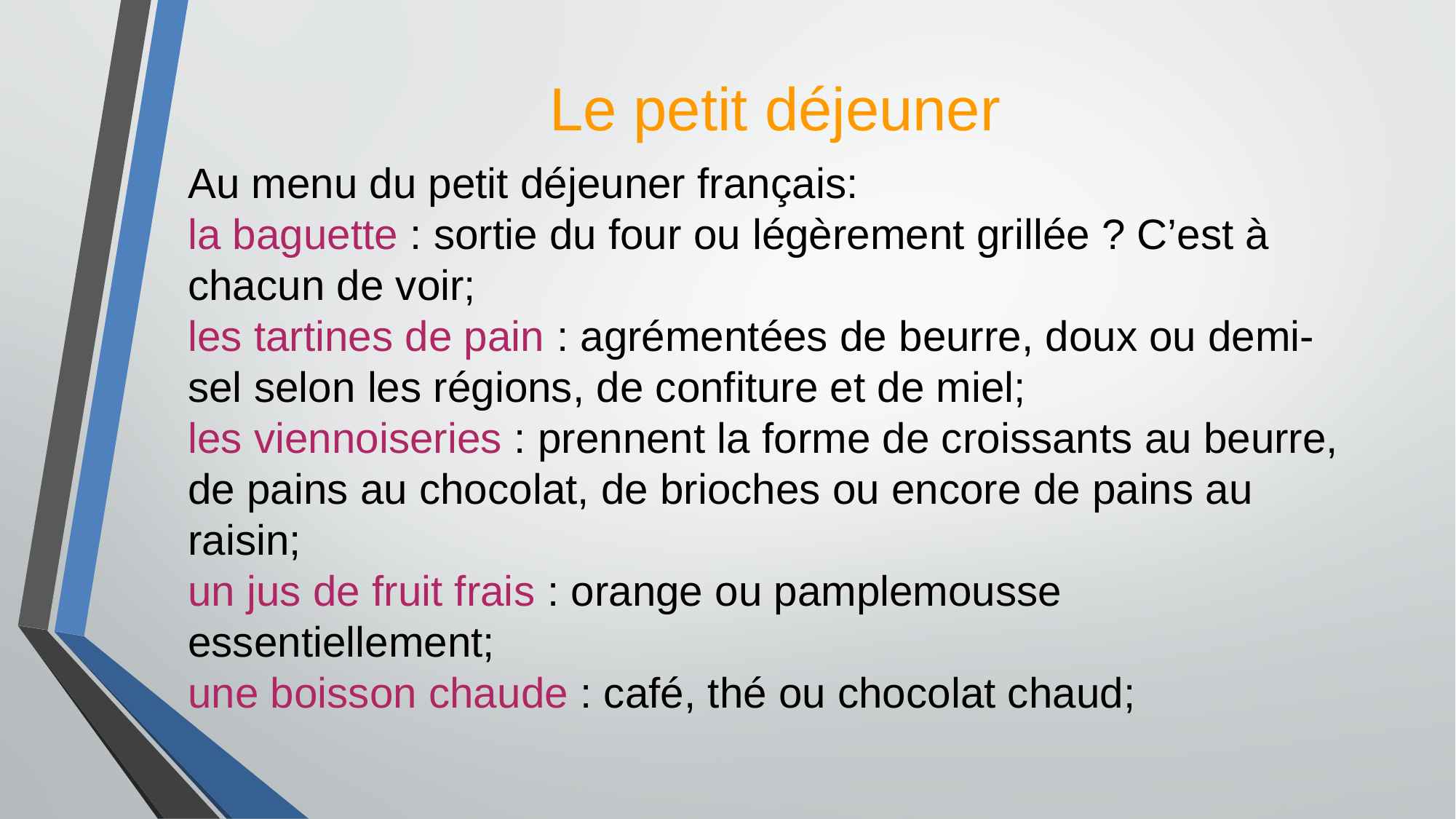

Le petit déjeuner
Au menu du petit déjeuner français:
la baguette : sortie du four ou légèrement grillée ? C’est à chacun de voir;
les tartines de pain : agrémentées de beurre, doux ou demi-sel selon les régions, de confiture et de miel;
les viennoiseries : prennent la forme de croissants au beurre, de pains au chocolat, de brioches ou encore de pains au raisin;
un jus de fruit frais : orange ou pamplemousse essentiellement;
une boisson chaude : café, thé ou chocolat chaud;